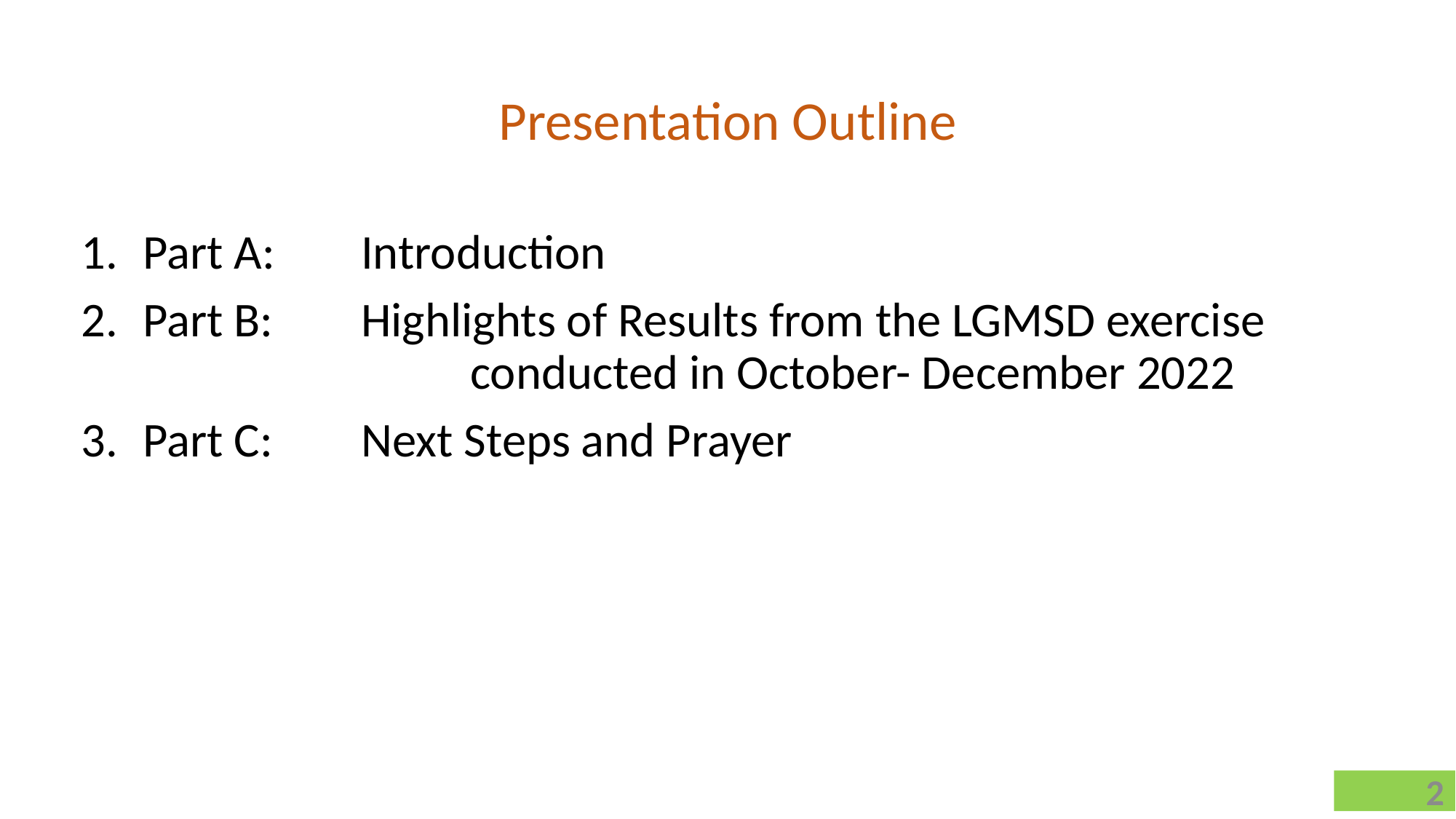

# Presentation Outline
Part A: 	Introduction
Part B: 	Highlights of Results from the LGMSD exercise 				conducted in October- December 2022
Part C: 	Next Steps and Prayer

2